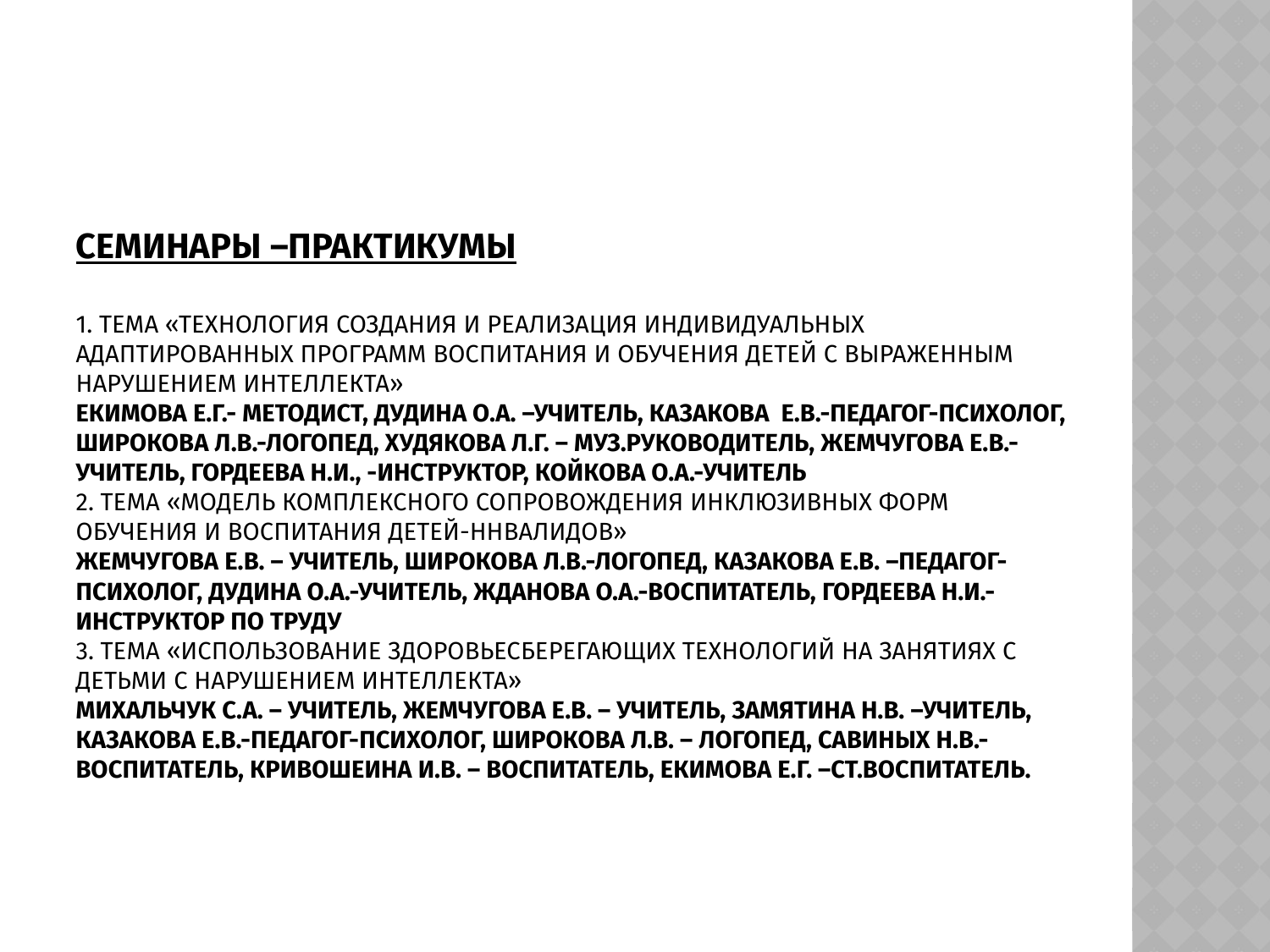

# Семинары –практикумы 1. тема «Технология создания и реализация индивидуальных адаптированных программ воспитания и обучения детей с выраженным нарушением интеллекта» екимова е.г.- методист, дудина О.А. –учитель, казакова  е.в.-педагог-психолог, широкова Л.В.-логопед, худякова Л.Г. – муз.руководитель, жемчугова Е.В.-учитель, гордеева Н.И., -инструктор, койкова О.А.-учитель 2. тема «модель комплексного сопровождения инклюзивных форм обучения и воспитания детей-ннвалидов» жемчугова Е.В. – учитель, широкова Л.в.-логопед, казакова Е.в. –педагог-психолог, дудина О.А.-учитель, жданова О.А.-воспитатель, гордеева Н.И.-инструктор по труду 3. тема «использование здоровьесберегающих технологий на занятиях с детьми с нарушением интеллекта» михальчук с.А. – учитель, жемчугова Е.В. – учитель, замятина Н.В. –учитель, казакова Е.в.-педагог-психолог, широкова Л.В. – логопед, савиных н.в.- воспитатель, кривошеина и.в. – воспитатель, екимова е.Г. –ст.воспитатель.